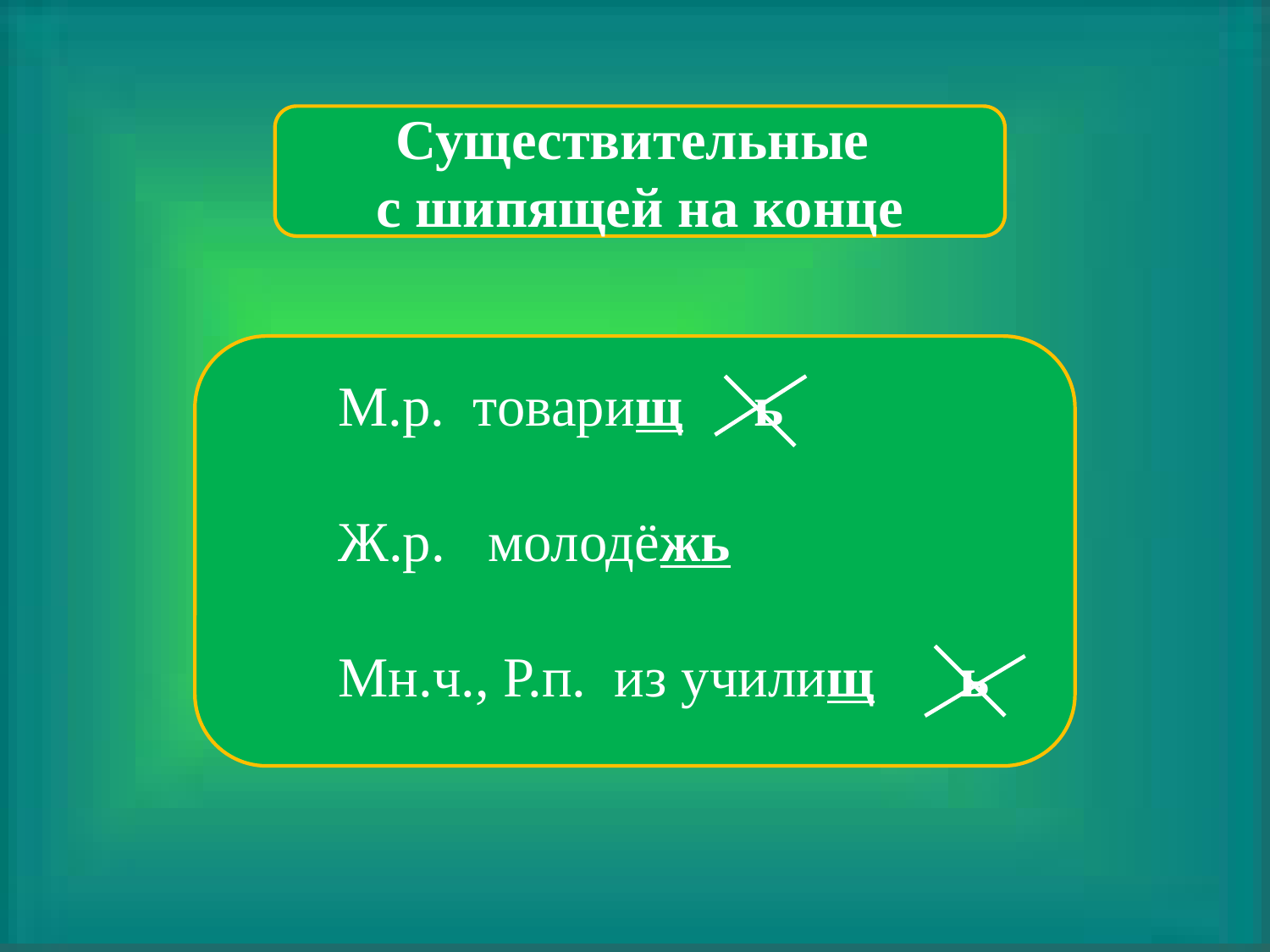

Существительные
с шипящей на конце

М.р.  товарищ     ь

Ж.р.   молодёжь

Мн.ч., Р.п.  из училищ      ь